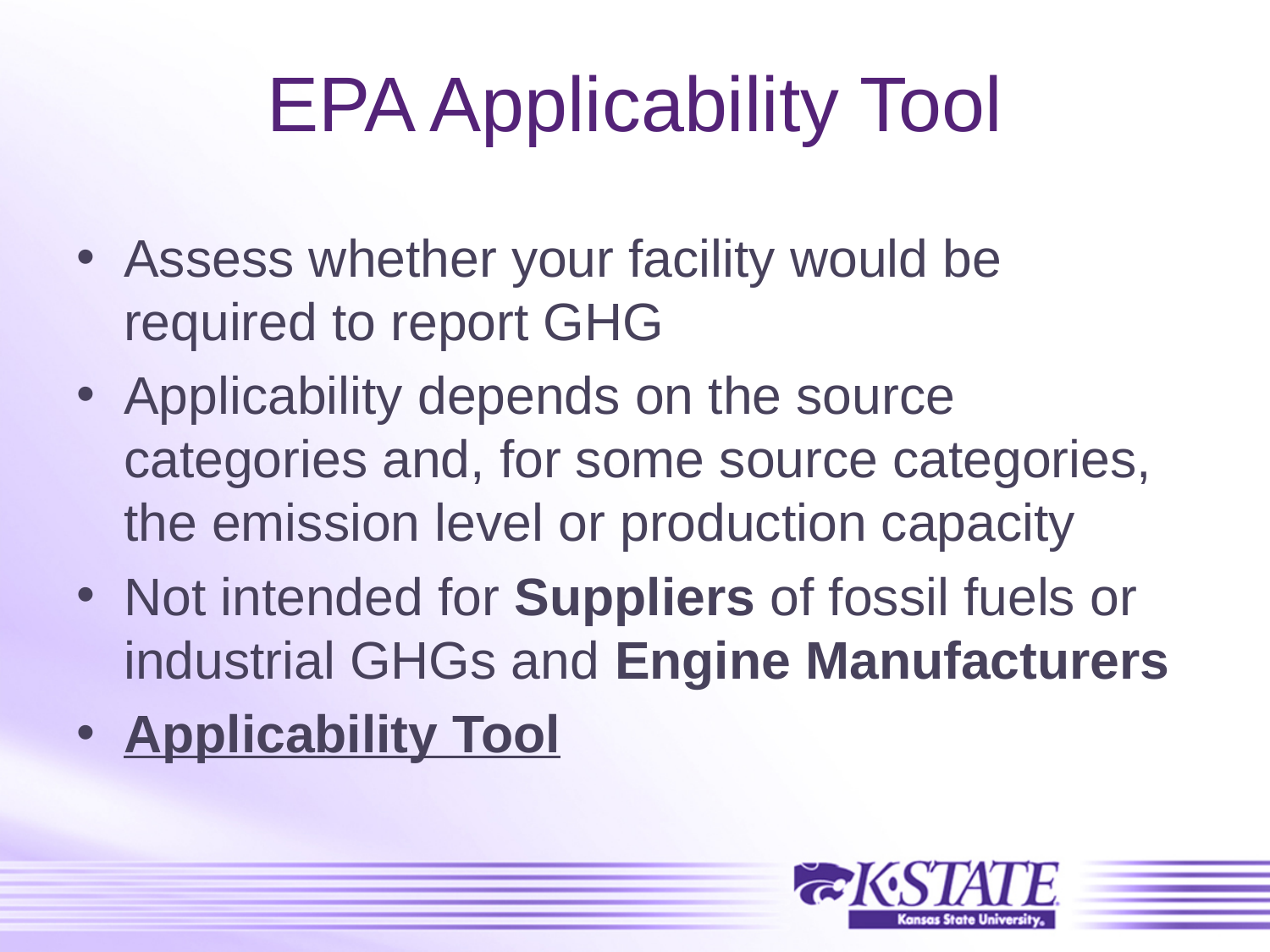

# EPA Applicability Tool
Assess whether your facility would be required to report GHG
Applicability depends on the source categories and, for some source categories, the emission level or production capacity
Not intended for Suppliers of fossil fuels or industrial GHGs and Engine Manufacturers
Applicability Tool